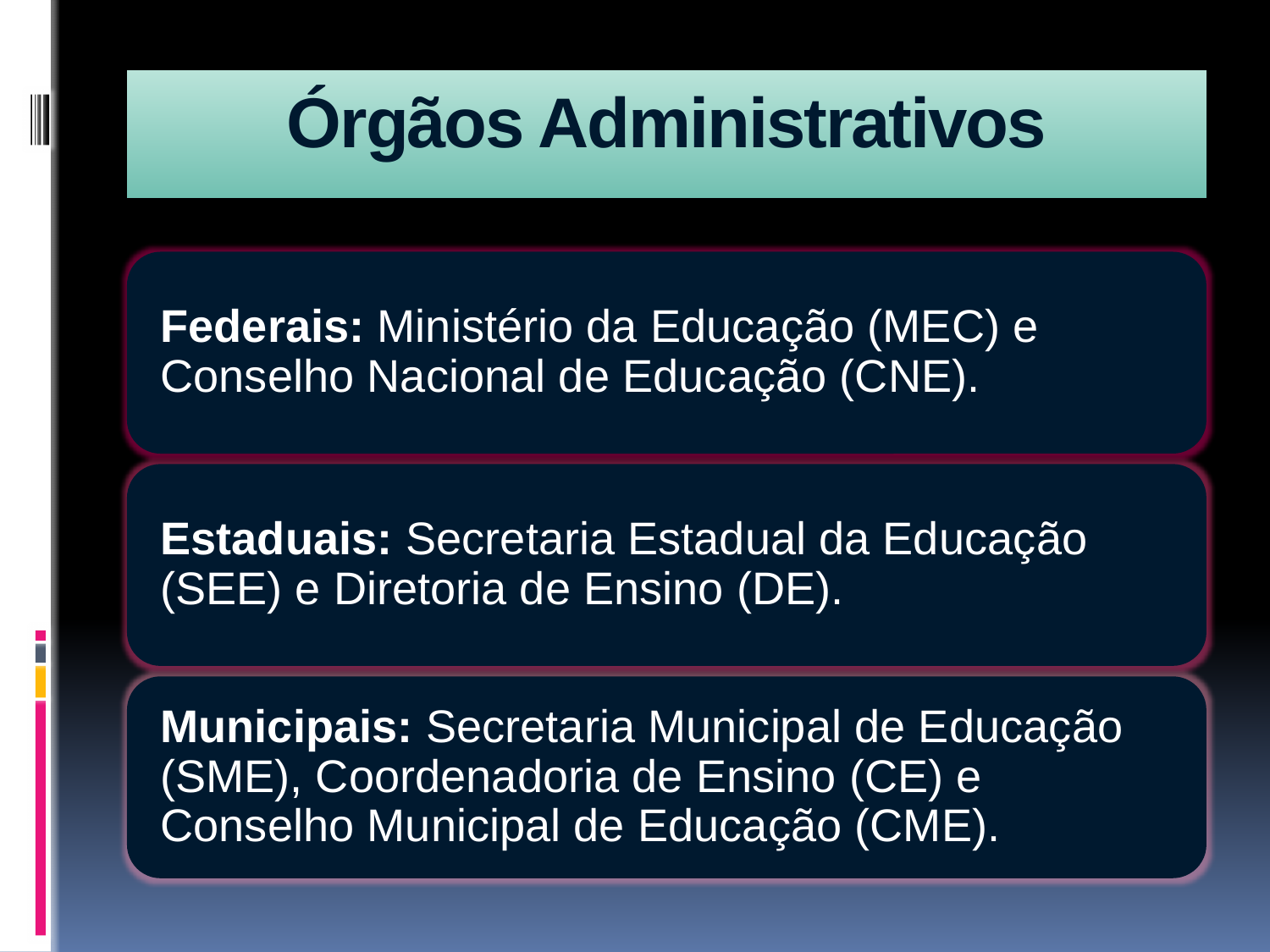

# Órgãos Administrativos
Federais: Ministério da Educação (MEC) e Conselho Nacional de Educação (CNE).
Estaduais: Secretaria Estadual da Educação (SEE) e Diretoria de Ensino (DE).
Municipais: Secretaria Municipal de Educação (SME), Coordenadoria de Ensino (CE) e Conselho Municipal de Educação (CME).